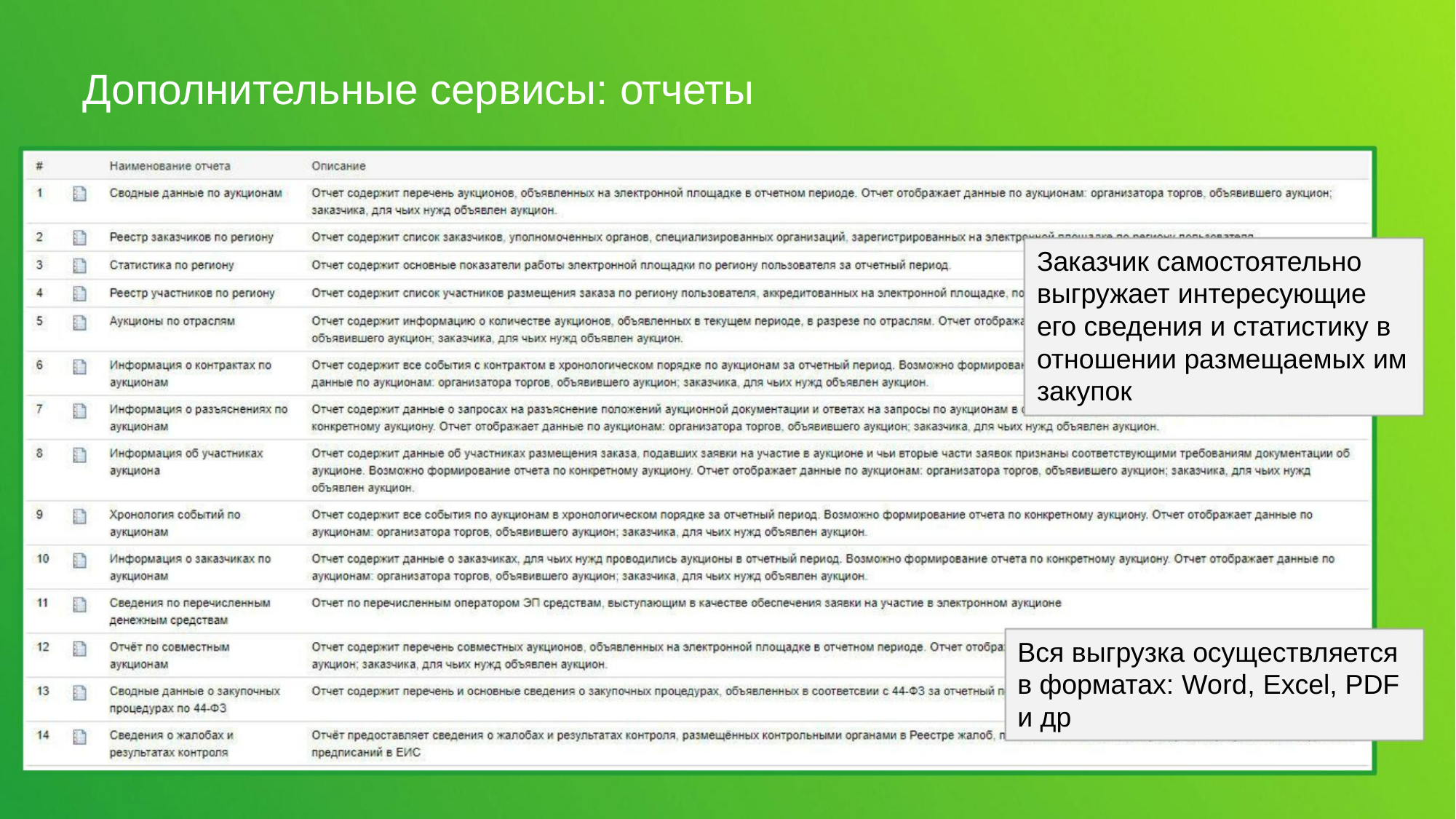

Дополнительные сервисы: отчеты
Заказчик самостоятельно
выгружает интересующие
его сведения и статистику в
отношении размещаемых им
закупок
Вся выгрузка осуществляется
в форматах: Word, Excel, PDF
и др